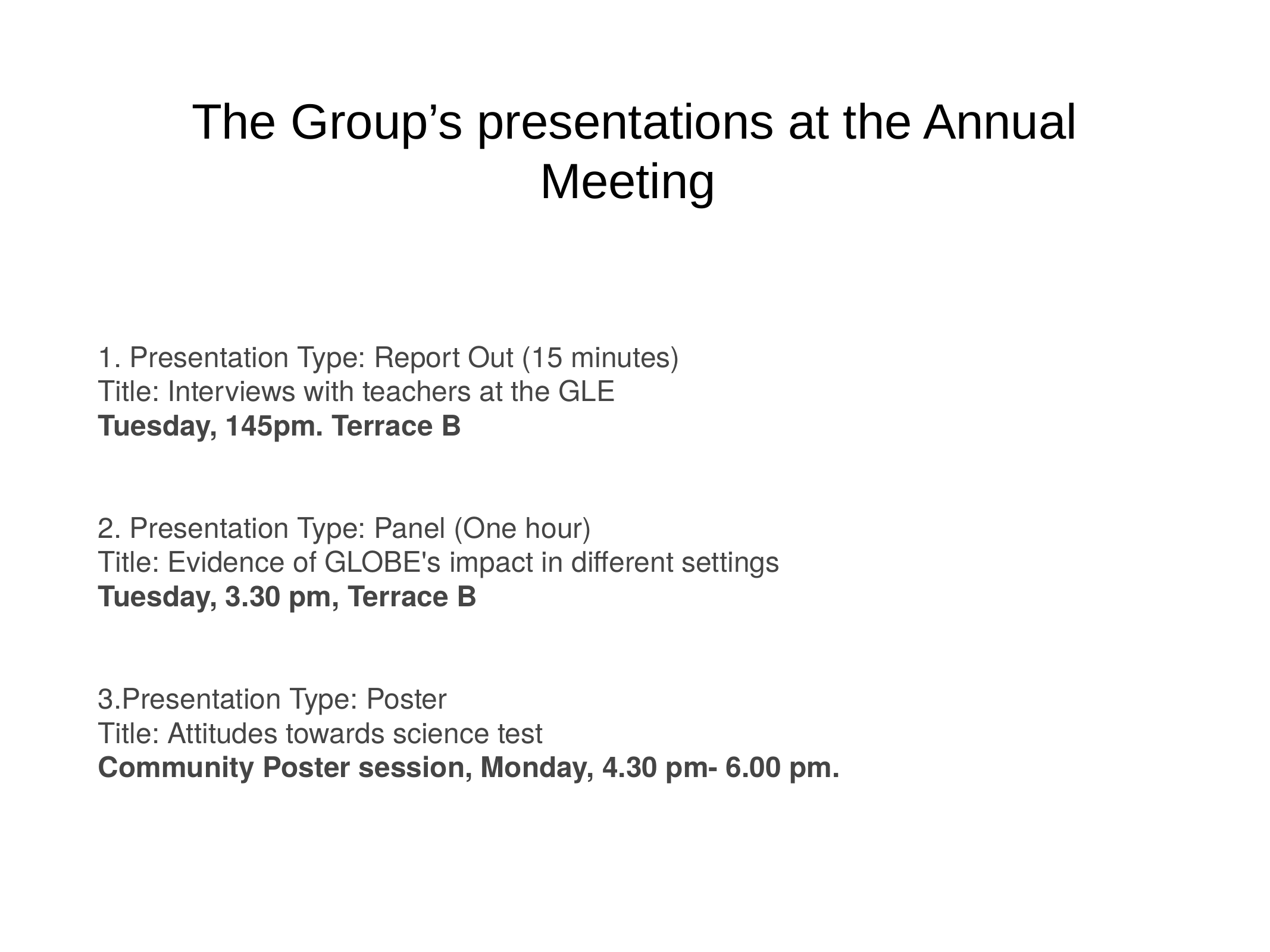

# The Group’s presentations at the Annual Meeting
1. Presentation Type: Report Out (15 minutes)
Title: Interviews with teachers at the GLE
Tuesday, 145pm. Terrace B

2. Presentation Type: Panel (One hour)
Title: Evidence of GLOBE's impact in different settings
Tuesday, 3.30 pm, Terrace B

3.Presentation Type: Poster
Title: Attitudes towards science test
Community Poster session, Monday, 4.30 pm- 6.00 pm.